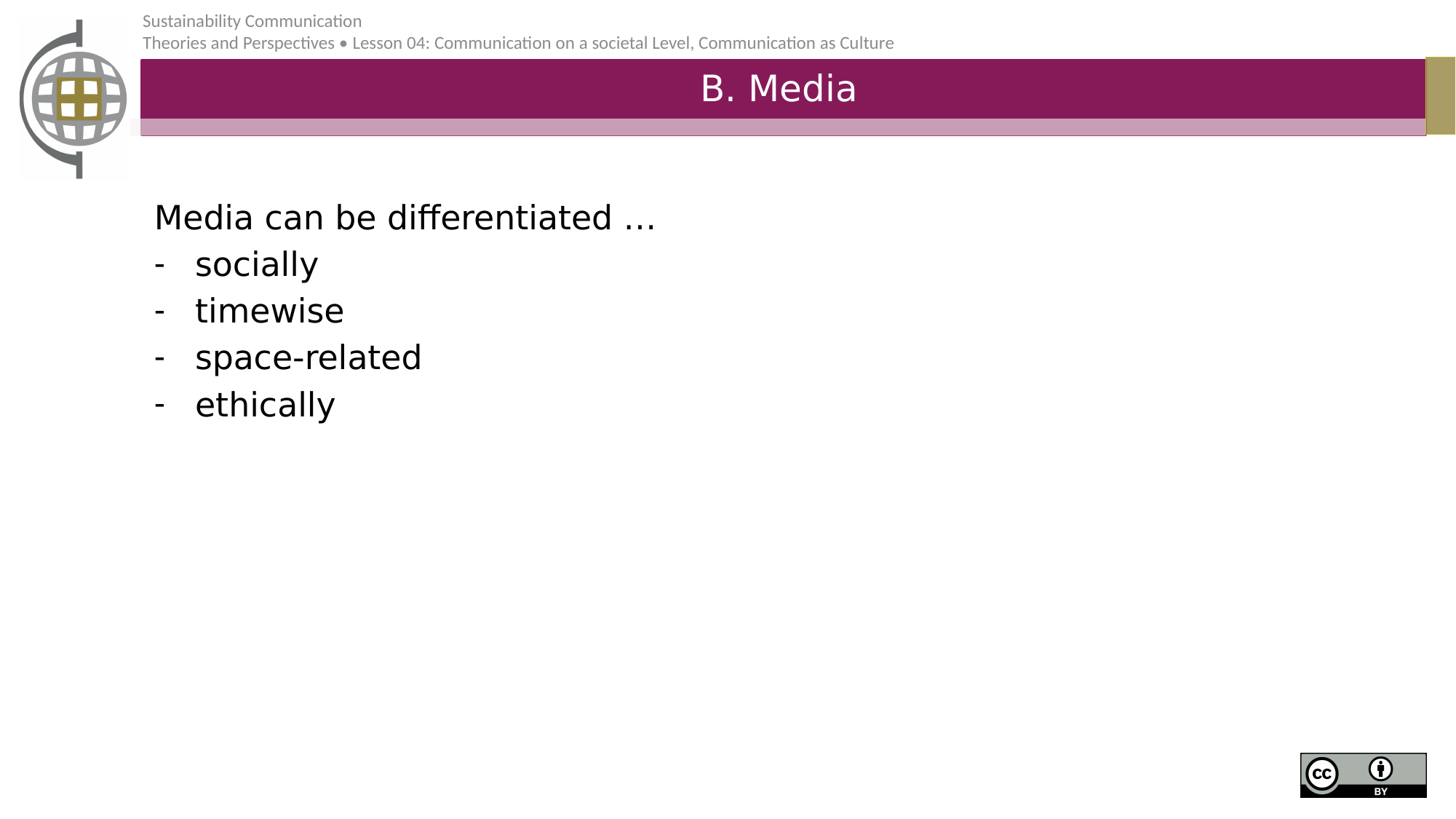

# B. Media
Media can be differentiated …
socially
timewise
space-related
ethically